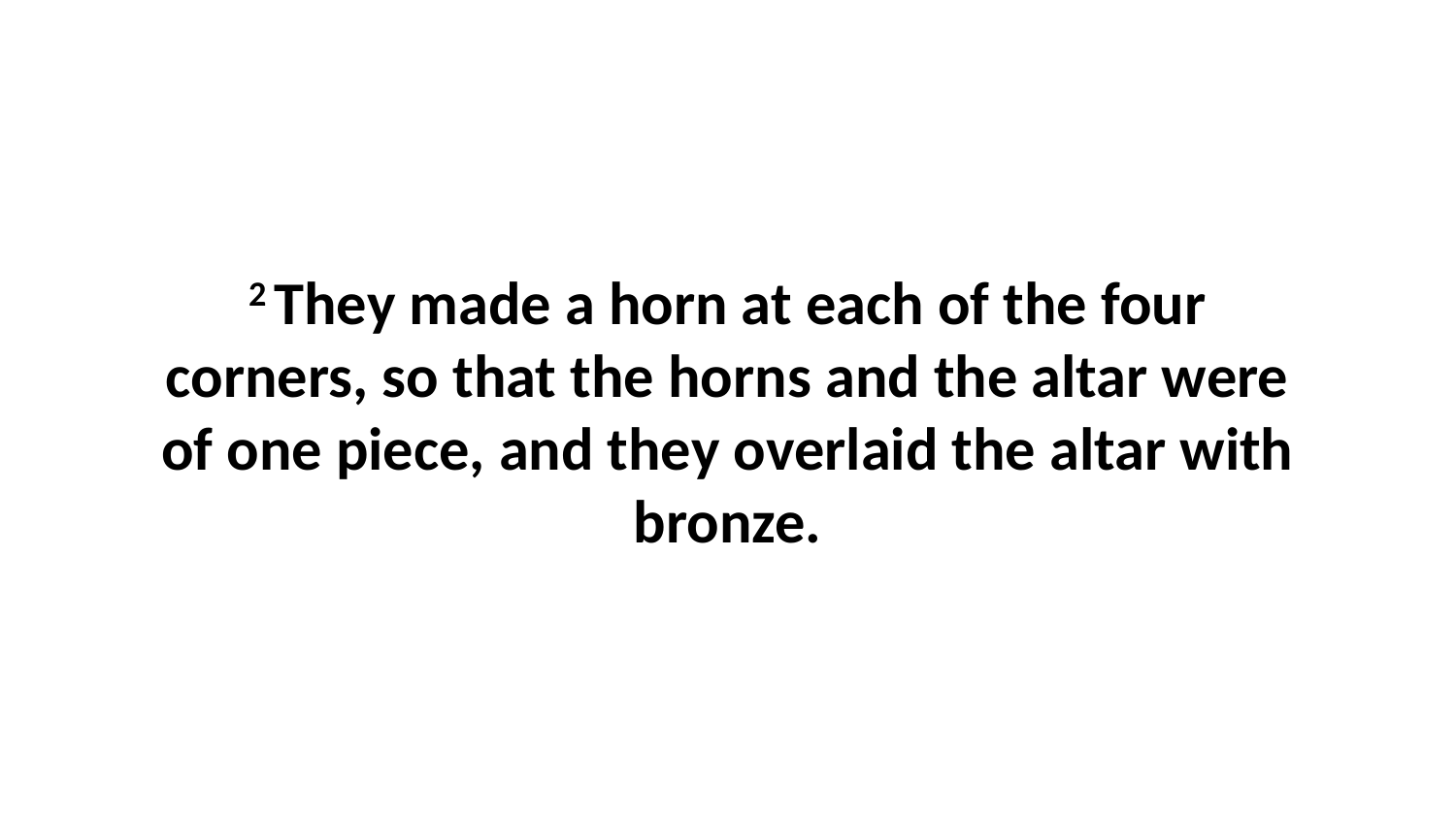

2 They made a horn at each of the four corners, so that the horns and the altar were of one piece, and they overlaid the altar with bronze.